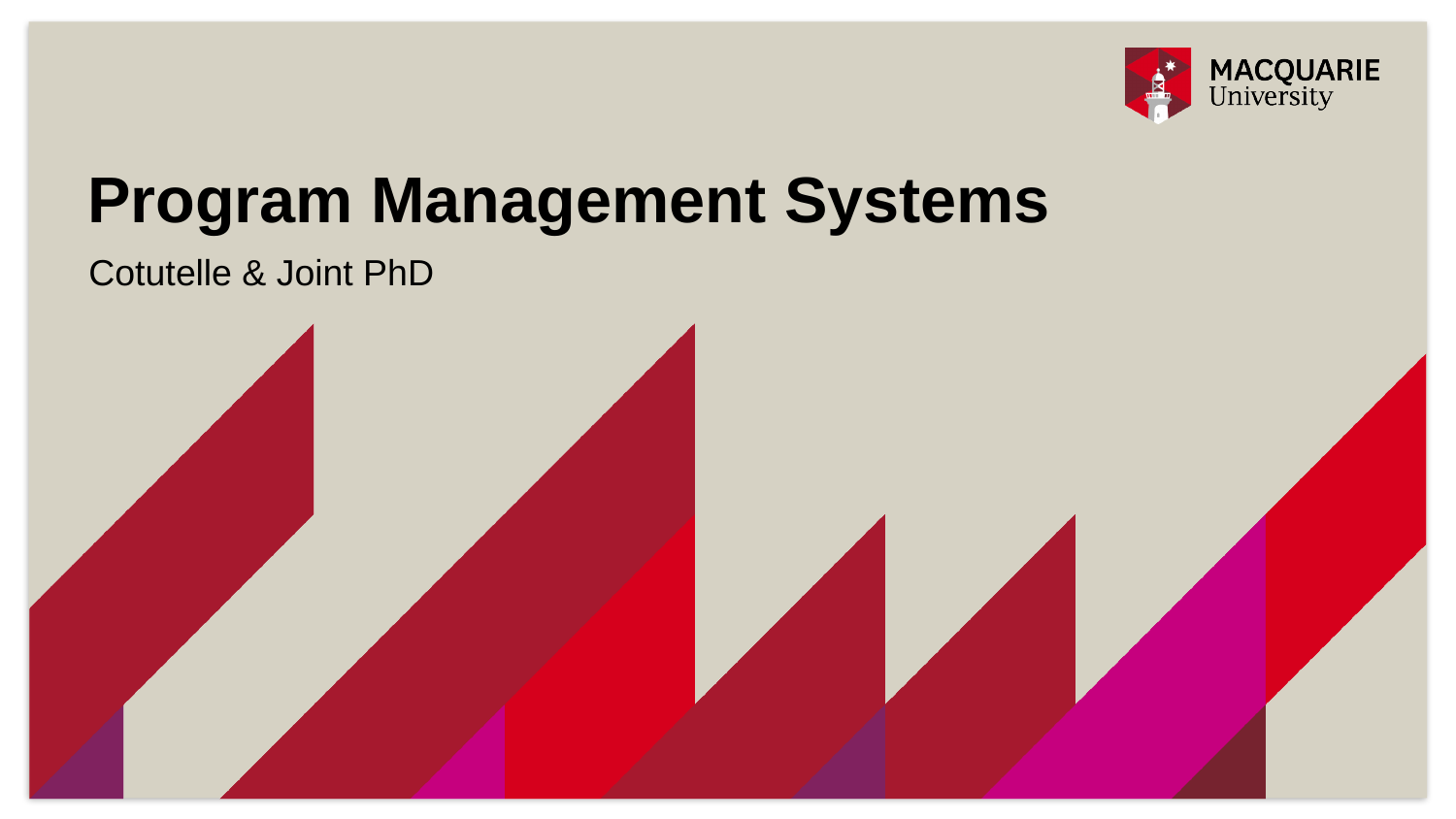

# Program Management Systems
Cotutelle & Joint PhD